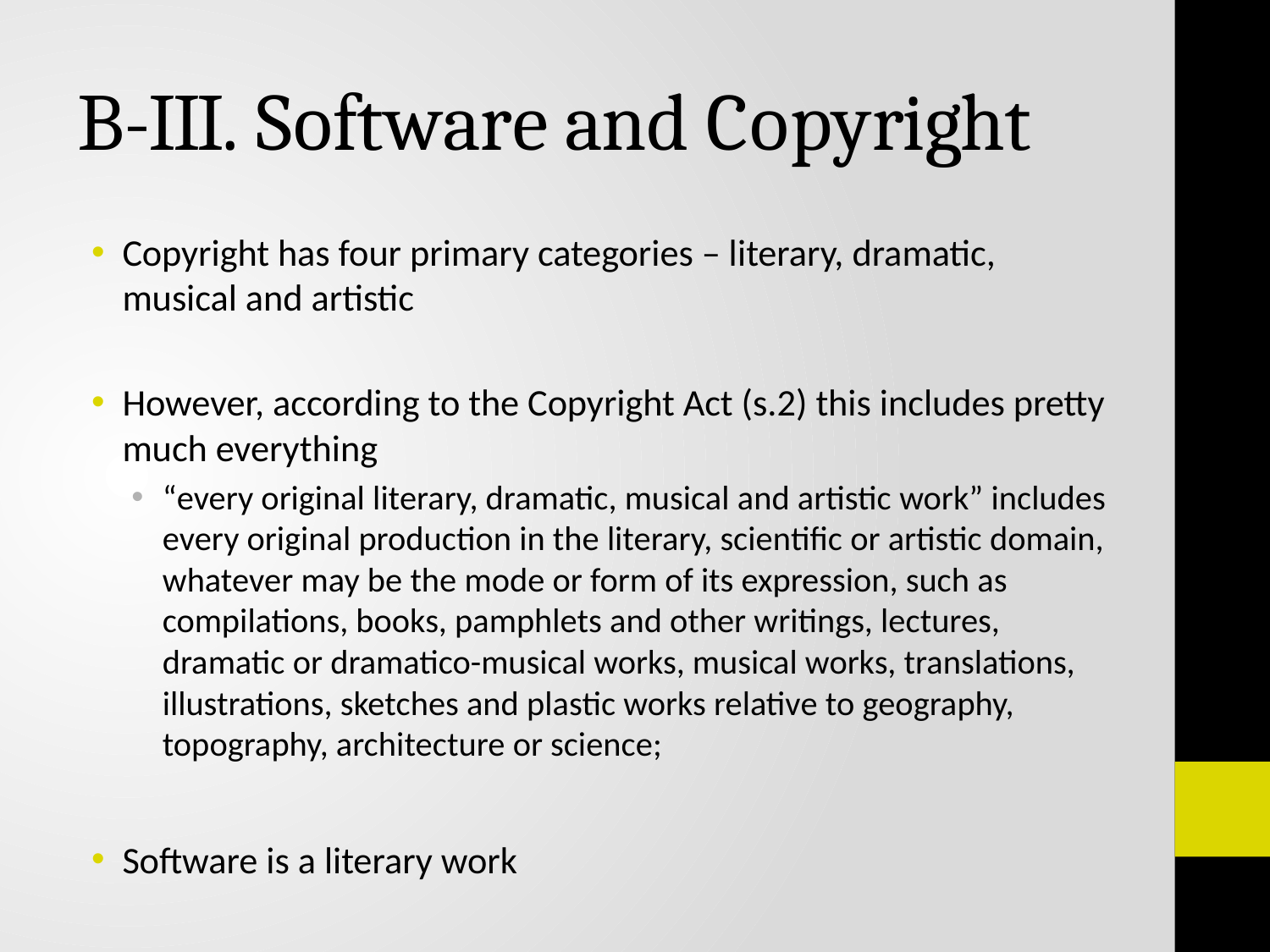

# B-III. Software and Copyright
Copyright has four primary categories – literary, dramatic, musical and artistic

However, according to the Copyright Act (s.2) this includes pretty much everything
“every original literary, dramatic, musical and artistic work” includes every original production in the literary, scientific or artistic domain, whatever may be the mode or form of its expression, such as compilations, books, pamphlets and other writings, lectures, dramatic or dramatico-musical works, musical works, translations, illustrations, sketches and plastic works relative to geography, topography, architecture or science;

Software is a literary work